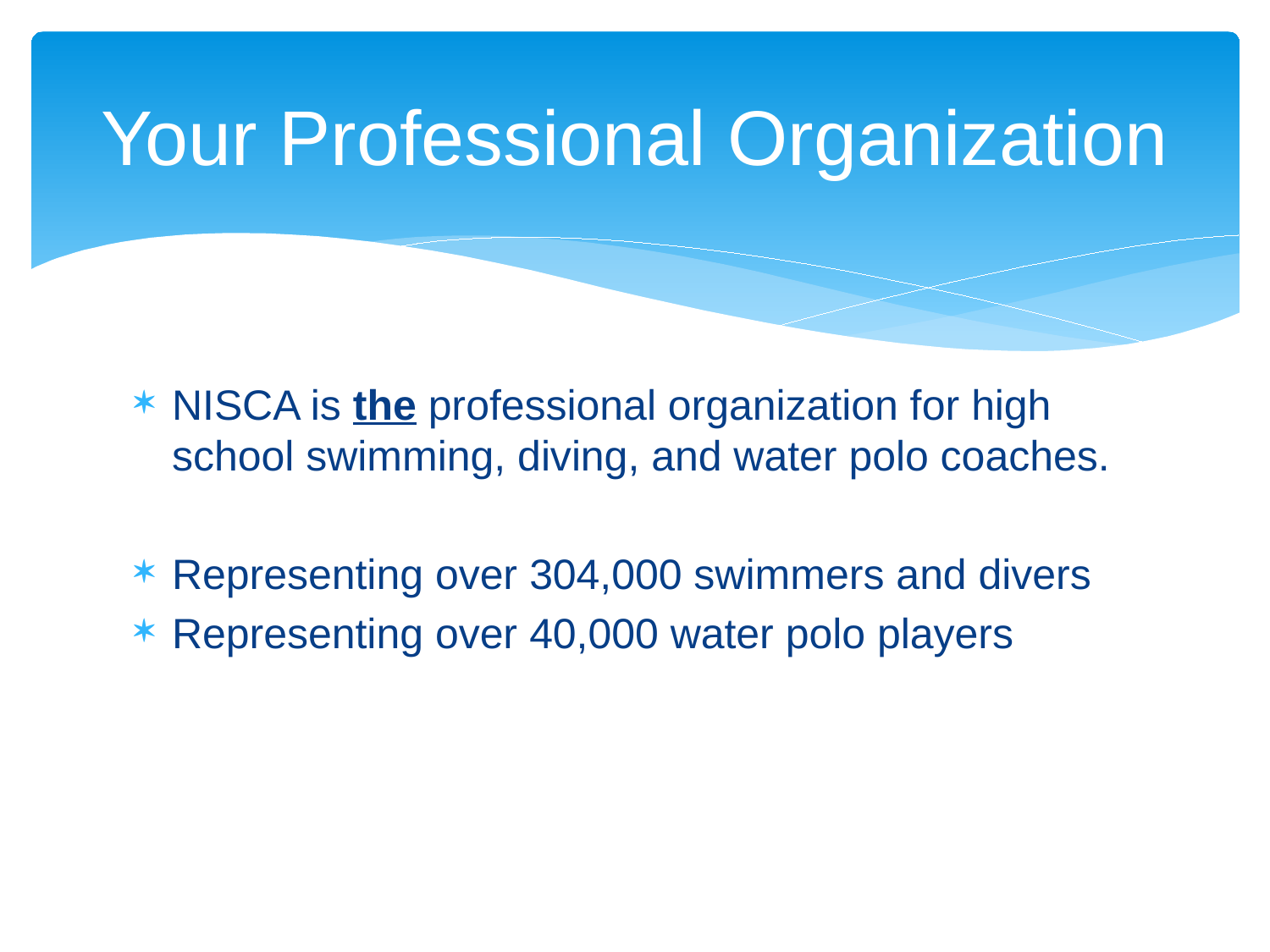

# Your Professional Organization
NISCA is the professional organization for high school swimming, diving, and water polo coaches.

Representing over 304,000 swimmers and divers
Representing over 40,000 water polo players